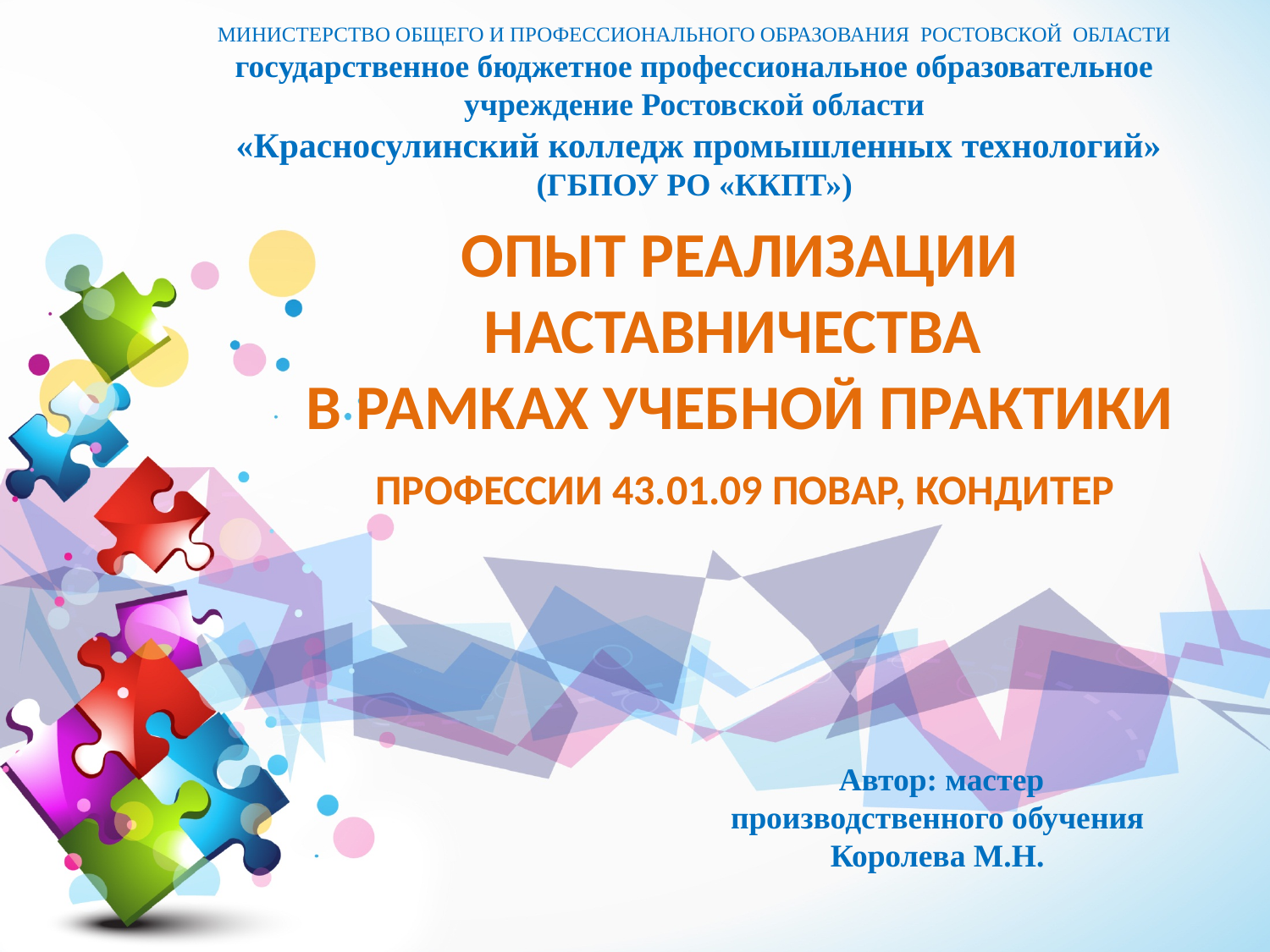

МИНИСТЕРСТВО ОБЩЕГО И ПРОФЕССИОНАЛЬНОГО ОБРАЗОВАНИЯ  РОСТОВСКОЙ  ОБЛАСТИ
государственное бюджетное профессиональное образовательное учреждение Ростовской области
 «Красносулинский колледж промышленных технологий»
(ГБПОУ РО «ККПТ»)
# Опыт реализации наставничества в рамках учебной практики
Профессии 43.01.09 Повар, кондитер
Автор: мастер производственного обучения  Королева М.Н.